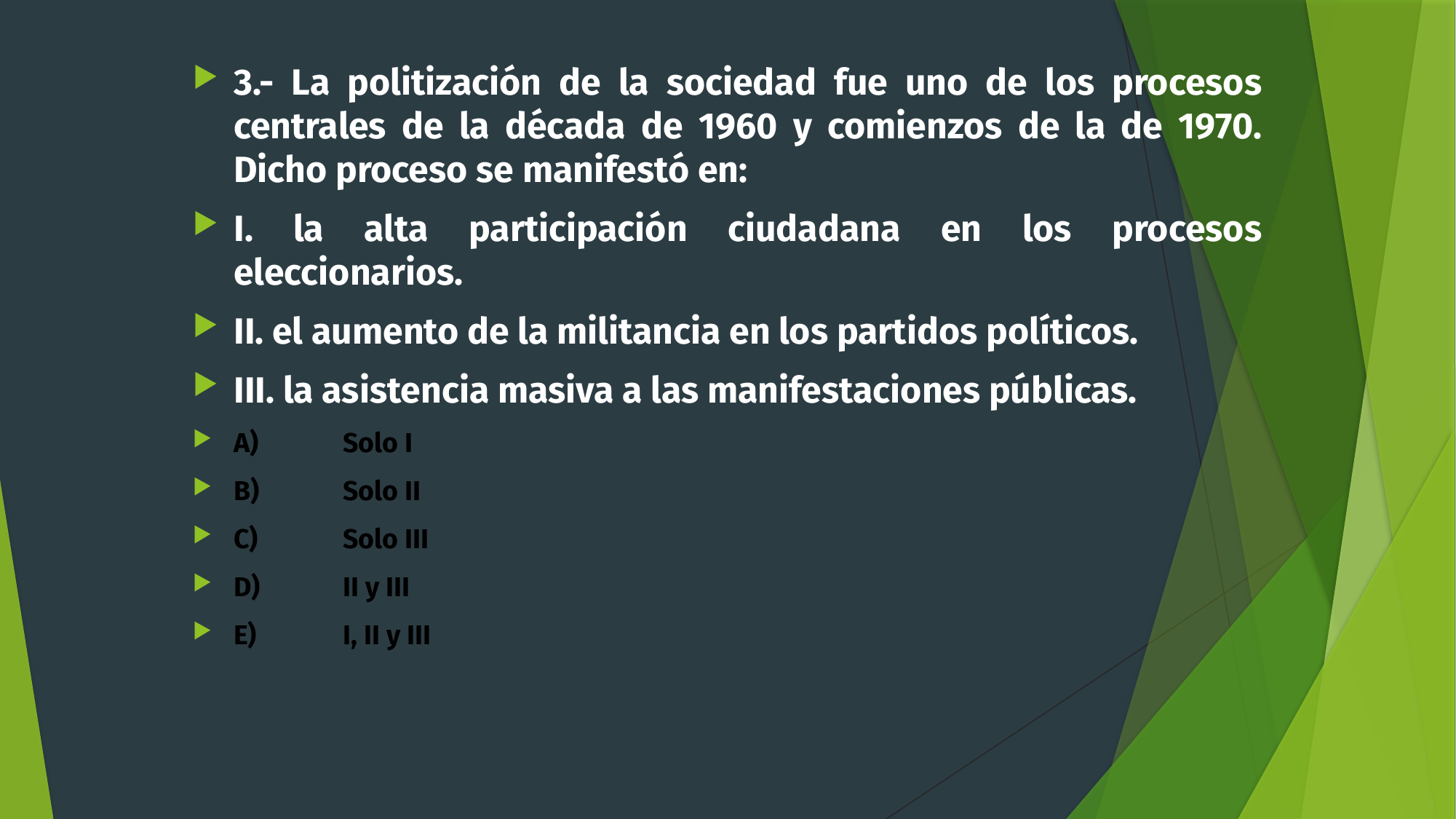

3.- La politización de la sociedad fue uno de los procesos centrales de la década de 1960 y comienzos de la de 1970. Dicho proceso se manifestó en:
I. la alta participación ciudadana en los procesos eleccionarios.
II. el aumento de la militancia en los partidos políticos.
III. la asistencia masiva a las manifestaciones públicas.
A)	Solo I
B)	Solo II
C)	Solo III
D)	II y III
E)	I, II y III